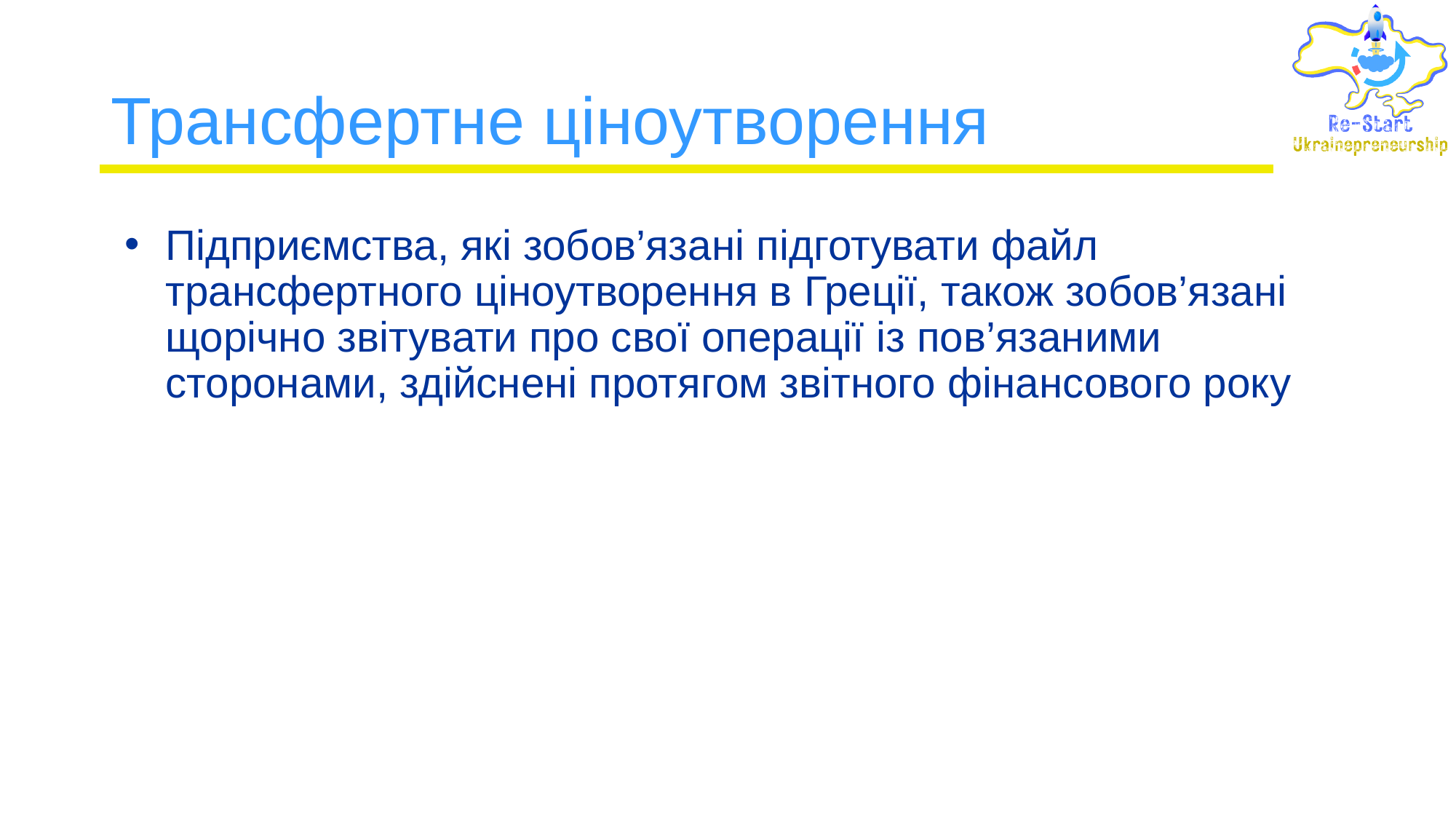

# Трансфертне ціноутворення
Підприємства, які зобов’язані підготувати файл трансфертного ціноутворення в Греції, також зобов’язані щорічно звітувати про свої операції із пов’язаними сторонами, здійснені протягом звітного фінансового року